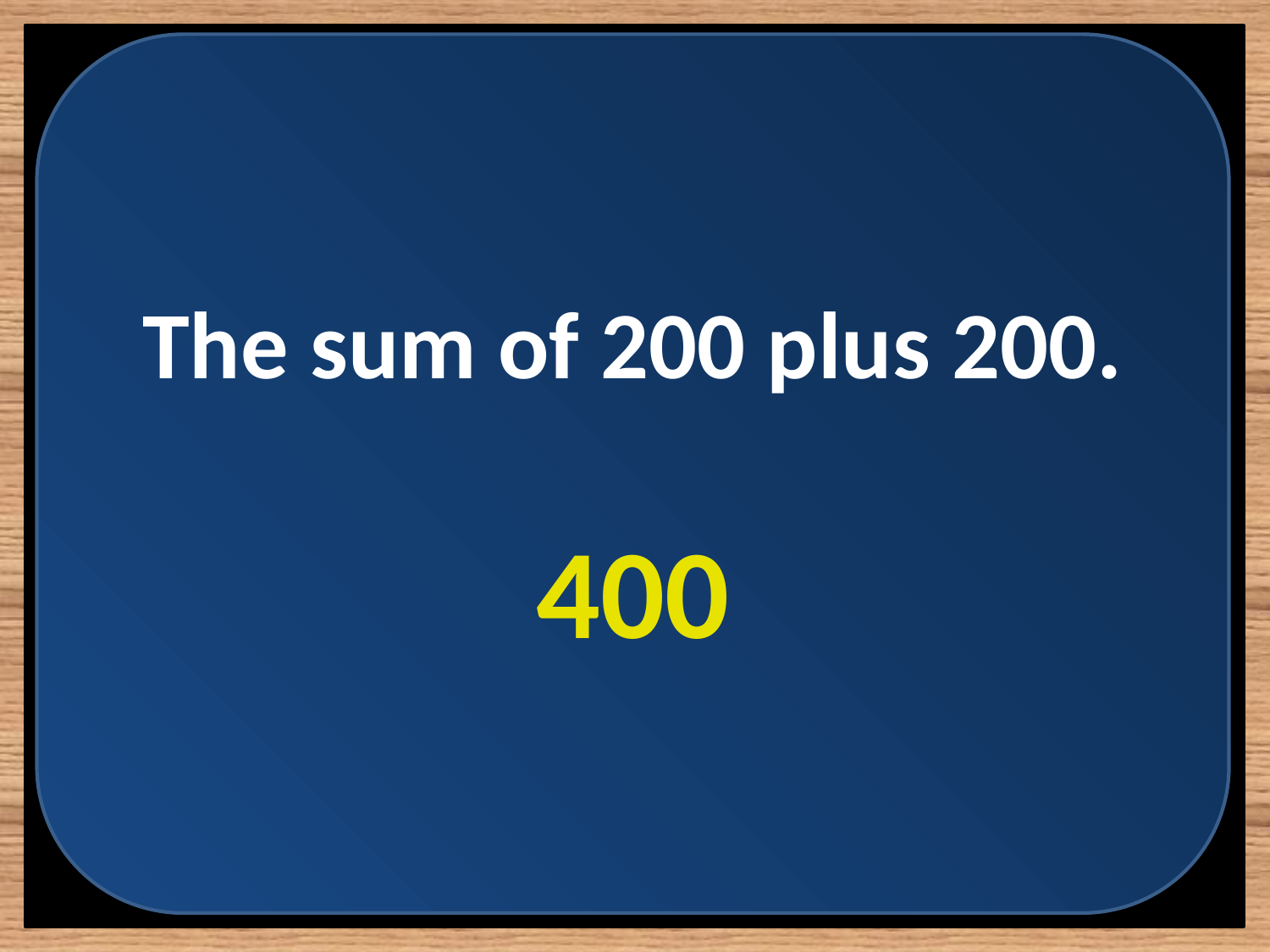

The sum of 200 plus 200.

400